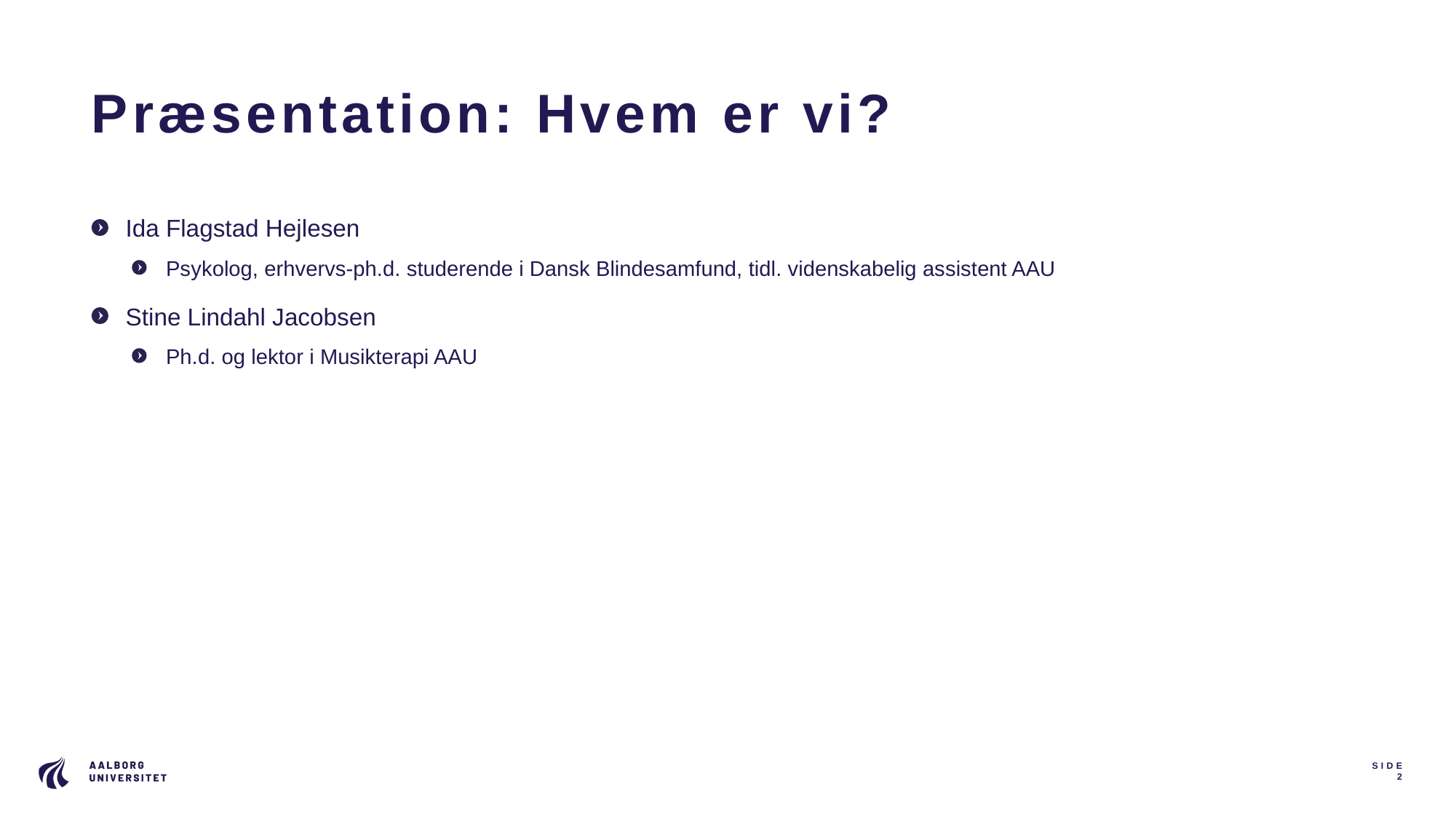

# Præsentation: Hvem er vi?
Ida Flagstad Hejlesen
Psykolog, erhvervs-ph.d. studerende i Dansk Blindesamfund, tidl. videnskabelig assistent AAU
Stine Lindahl Jacobsen
Ph.d. og lektor i Musikterapi AAU